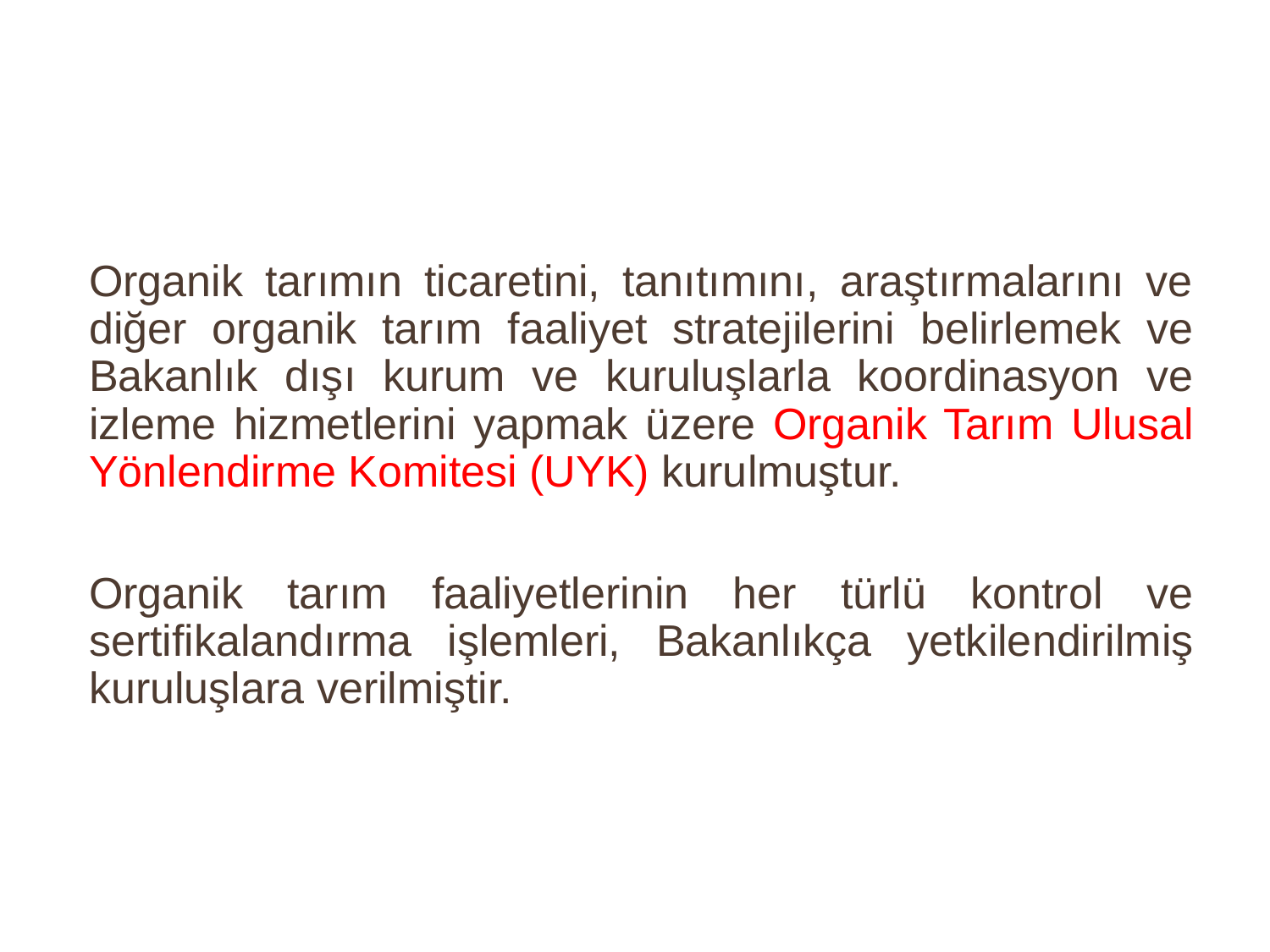

#

Organik tarımın ticaretini, tanıtımını, araştırmalarını ve diğer organik tarım faaliyet stratejilerini belirlemek ve Bakanlık dışı kurum ve kuruluşlarla koordinasyon ve izleme hizmetlerini yapmak üzere Organik Tarım Ulusal Yönlendirme Komitesi (UYK) kurulmuştur.

Organik tarım faaliyetlerinin her türlü kontrol ve sertifikalandırma işlemleri, Bakanlıkça yetkilendirilmiş kuruluşlara verilmiştir.